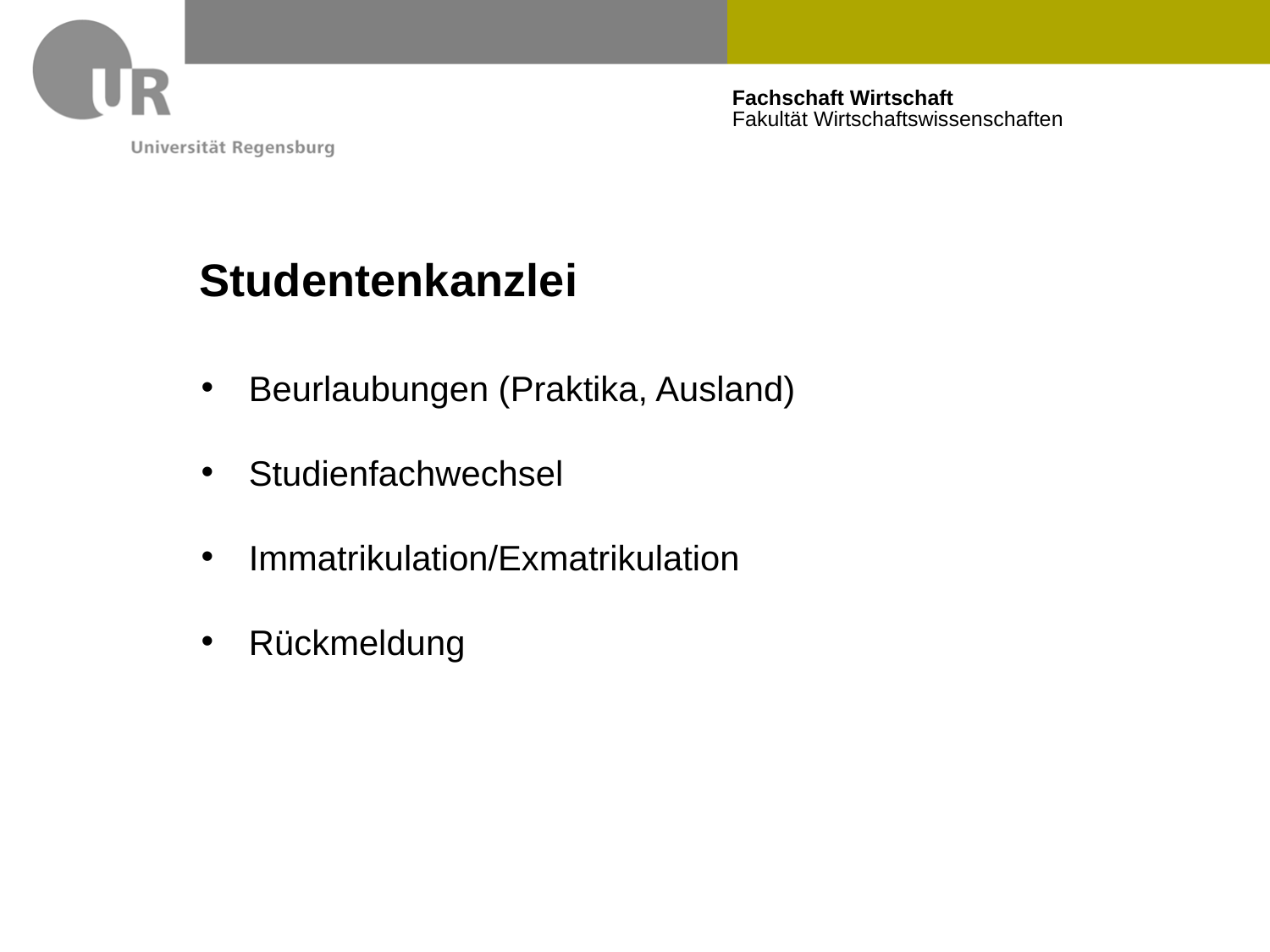

# Studentenkanzlei

Beurlaubungen (Praktika, Ausland)

Studienfachwechsel

Immatrikulation/Exmatrikulation

Rückmeldung